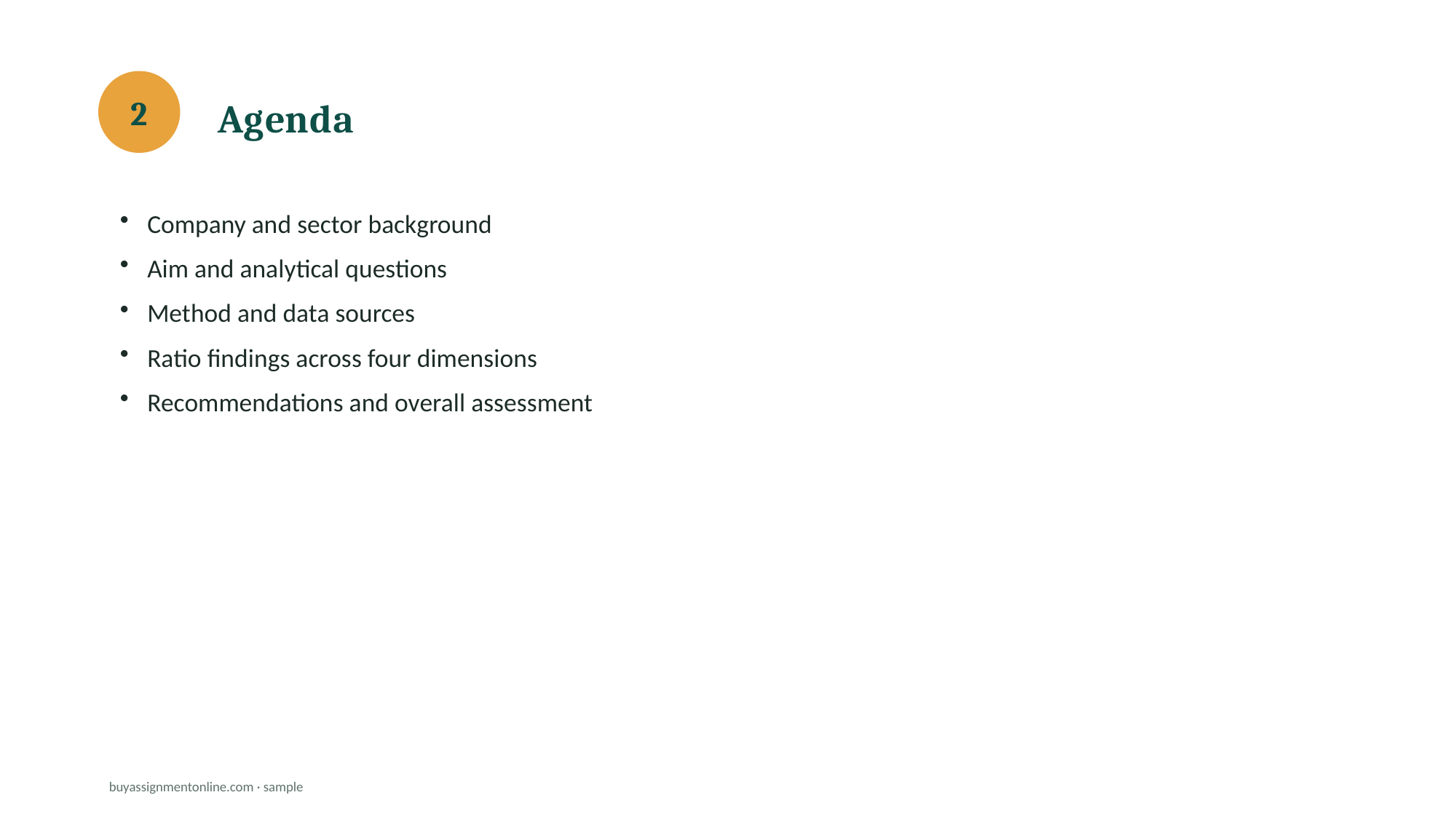

Agenda

2
Company and sector background
Aim and analytical questions
Method and data sources
Ratio findings across four dimensions
Recommendations and overall assessment
buyassignmentonline.com · sample